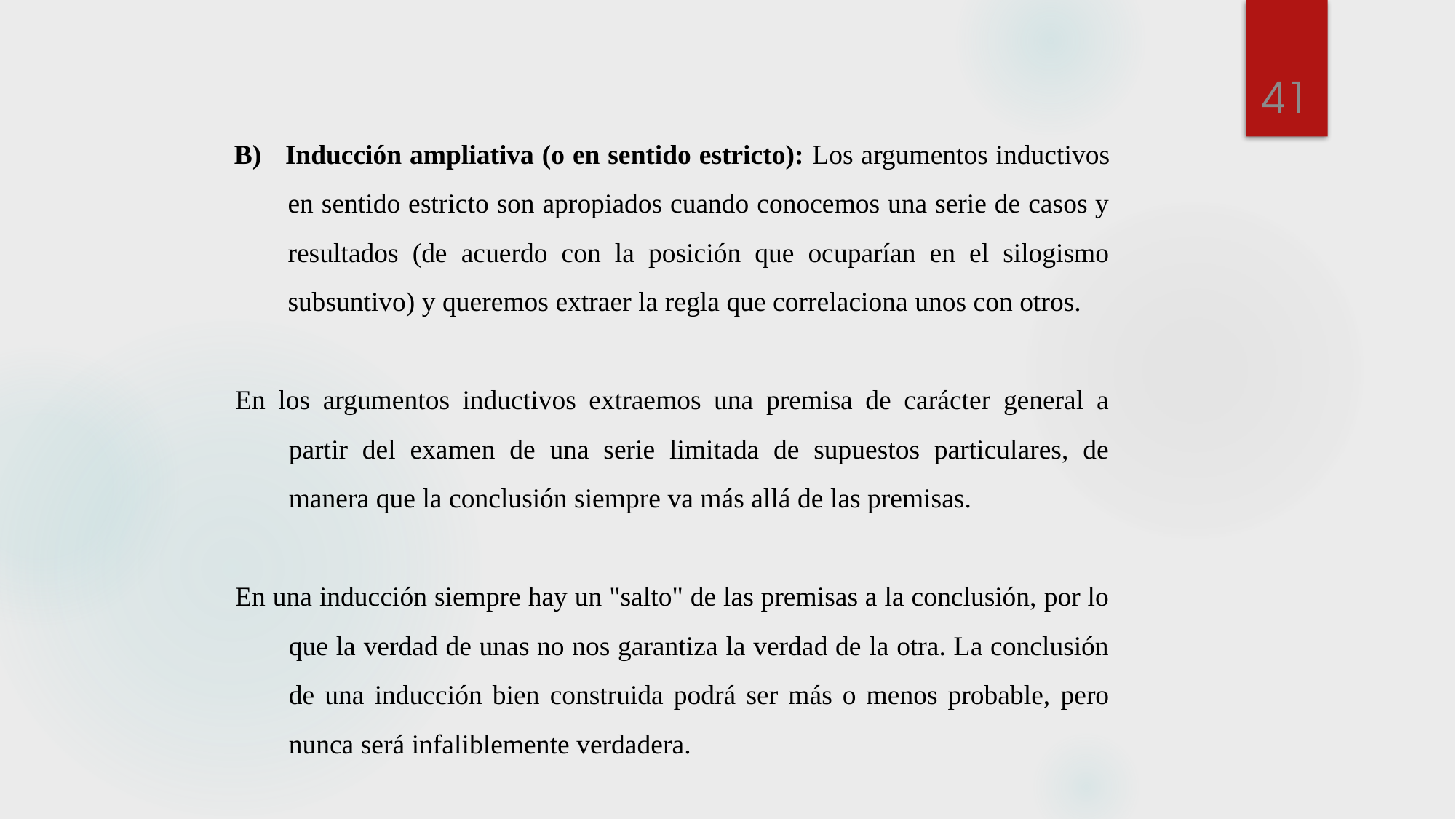

41

B)   Inducción ampliativa (o en sentido estricto): Los argumentos inductivos en sentido estricto son apropiados cuando conocemos una serie de casos y resultados (de acuerdo con la posición que ocuparían en el silogismo subsuntivo) y queremos extraer la regla que correlaciona unos con otros.

En los argumentos inductivos extraemos una premisa de carácter general a partir del examen de una serie limitada de supuestos particulares, de manera que la conclusión siempre va más allá de las premisas.

En una inducción siempre hay un "salto" de las premisas a la conclusión, por lo que la verdad de unas no nos garantiza la verdad de la otra. La conclusión de una inducción bien construida podrá ser más o menos probable, pero nunca será infaliblemente verdadera.